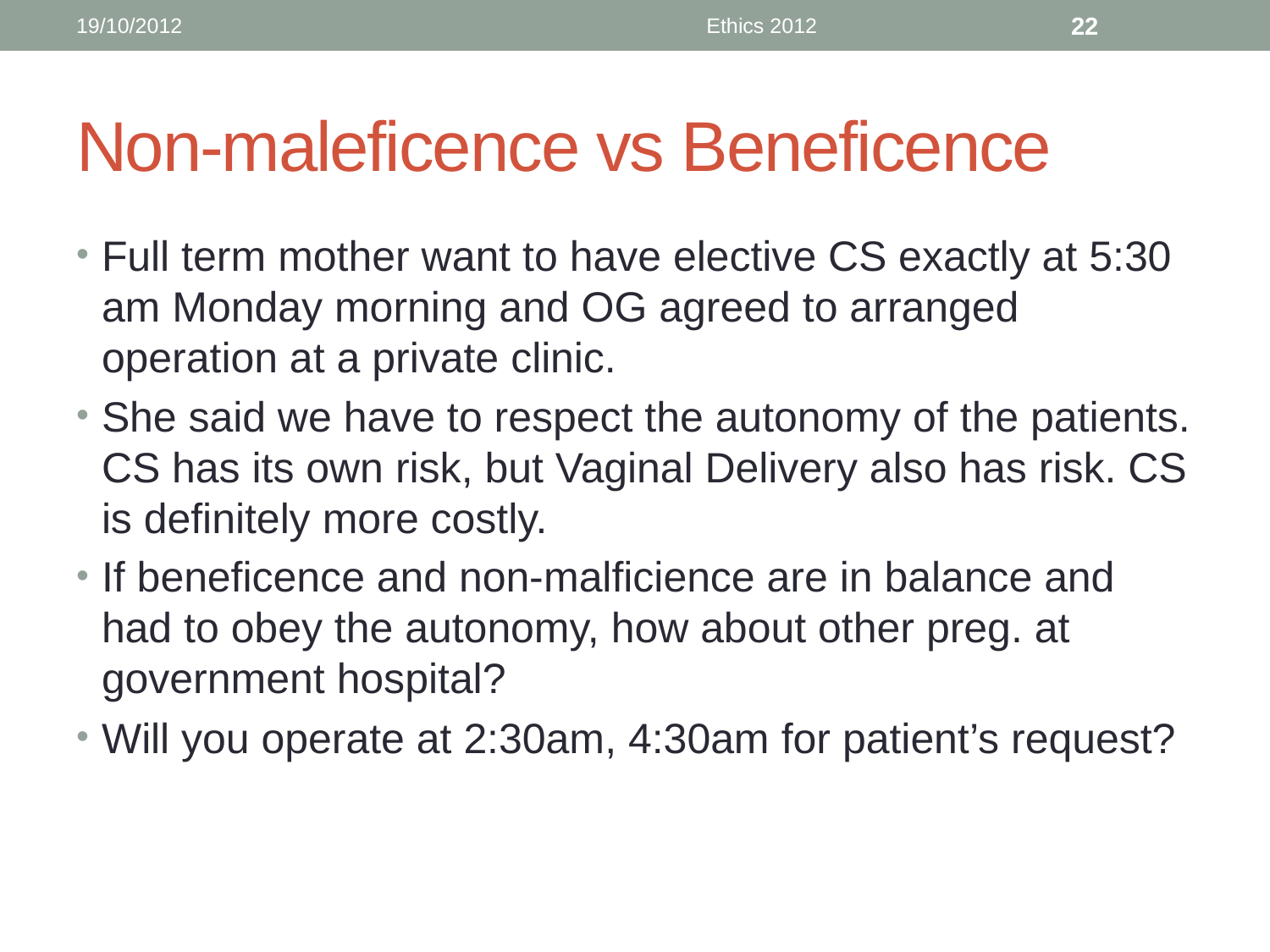

19/10/2012
Ethics 2012
22
# Non-maleficence vs Beneficence
Full term mother want to have elective CS exactly at 5:30 am Monday morning and OG agreed to arranged operation at a private clinic.
She said we have to respect the autonomy of the patients. CS has its own risk, but Vaginal Delivery also has risk. CS is definitely more costly.
If beneficence and non-malficience are in balance and had to obey the autonomy, how about other preg. at government hospital?
Will you operate at 2:30am, 4:30am for patient’s request?